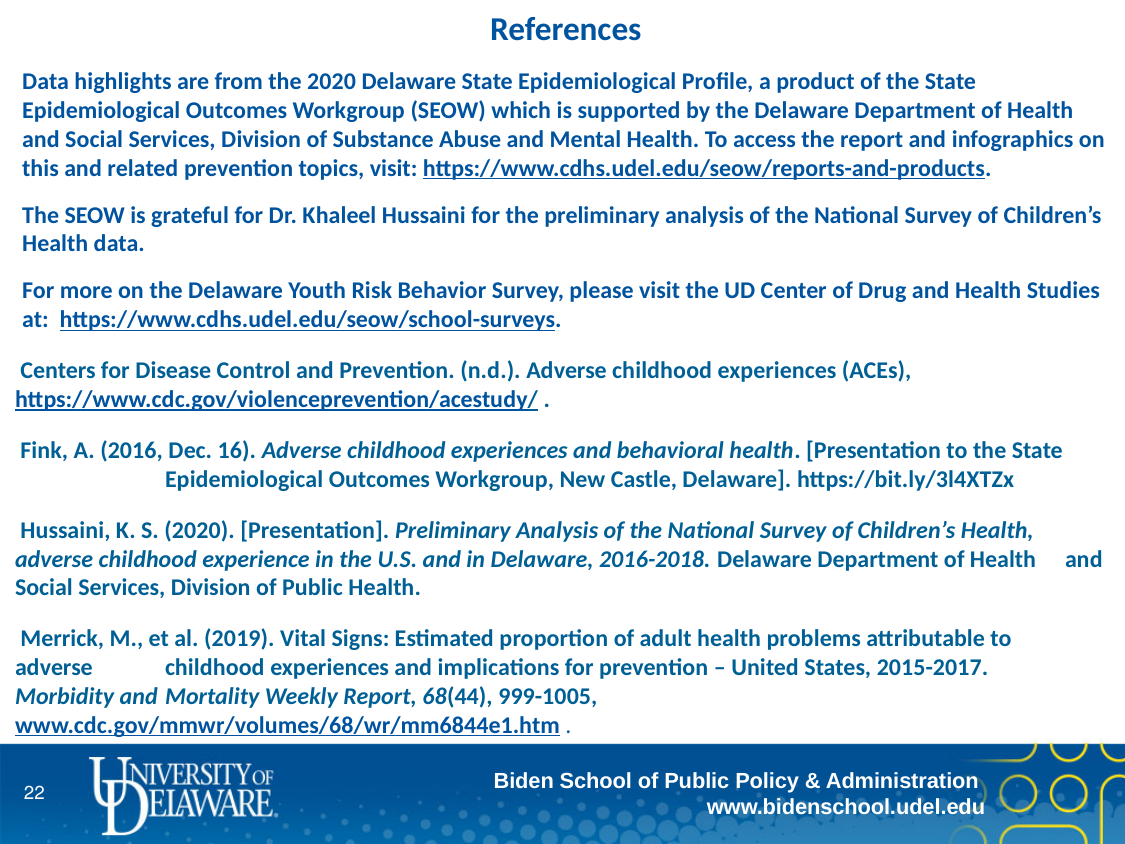

References
Data highlights are from the 2020 Delaware State Epidemiological Profile, a product of the State Epidemiological Outcomes Workgroup (SEOW) which is supported by the Delaware Department of Health and Social Services, Division of Substance Abuse and Mental Health. To access the report and infographics on this and related prevention topics, visit: https://www.cdhs.udel.edu/seow/reports-and-products.
The SEOW is grateful for Dr. Khaleel Hussaini for the preliminary analysis of the National Survey of Children’s Health data.
For more on the Delaware Youth Risk Behavior Survey, please visit the UD Center of Drug and Health Studies at:  https://www.cdhs.udel.edu/seow/school-surveys.

 Centers for Disease Control and Prevention. (n.d.). Adverse childhood experiences (ACEs),  	https://www.cdc.gov/violenceprevention/acestudy/ .

 Fink, A. (2016, Dec. 16). Adverse childhood experiences and behavioral health. [Presentation to the State 	Epidemiological Outcomes Workgroup, New Castle, Delaware]. https://bit.ly/3l4XTZx

 Hussaini, K. S. (2020). [Presentation]. Preliminary Analysis of the National Survey of Children’s Health, 	adverse childhood experience in the U.S. and in Delaware, 2016-2018. Delaware Department of Health 	and Social Services, Division of Public Health.

 Merrick, M., et al. (2019). Vital Signs: Estimated proportion of adult health problems attributable to 	adverse 	childhood experiences and implications for prevention – United States, 2015-2017. 	Morbidity and 	Mortality Weekly Report, 68(44), 999-1005, www.cdc.gov/mmwr/volumes/68/wr/mm6844e1.htm .

22